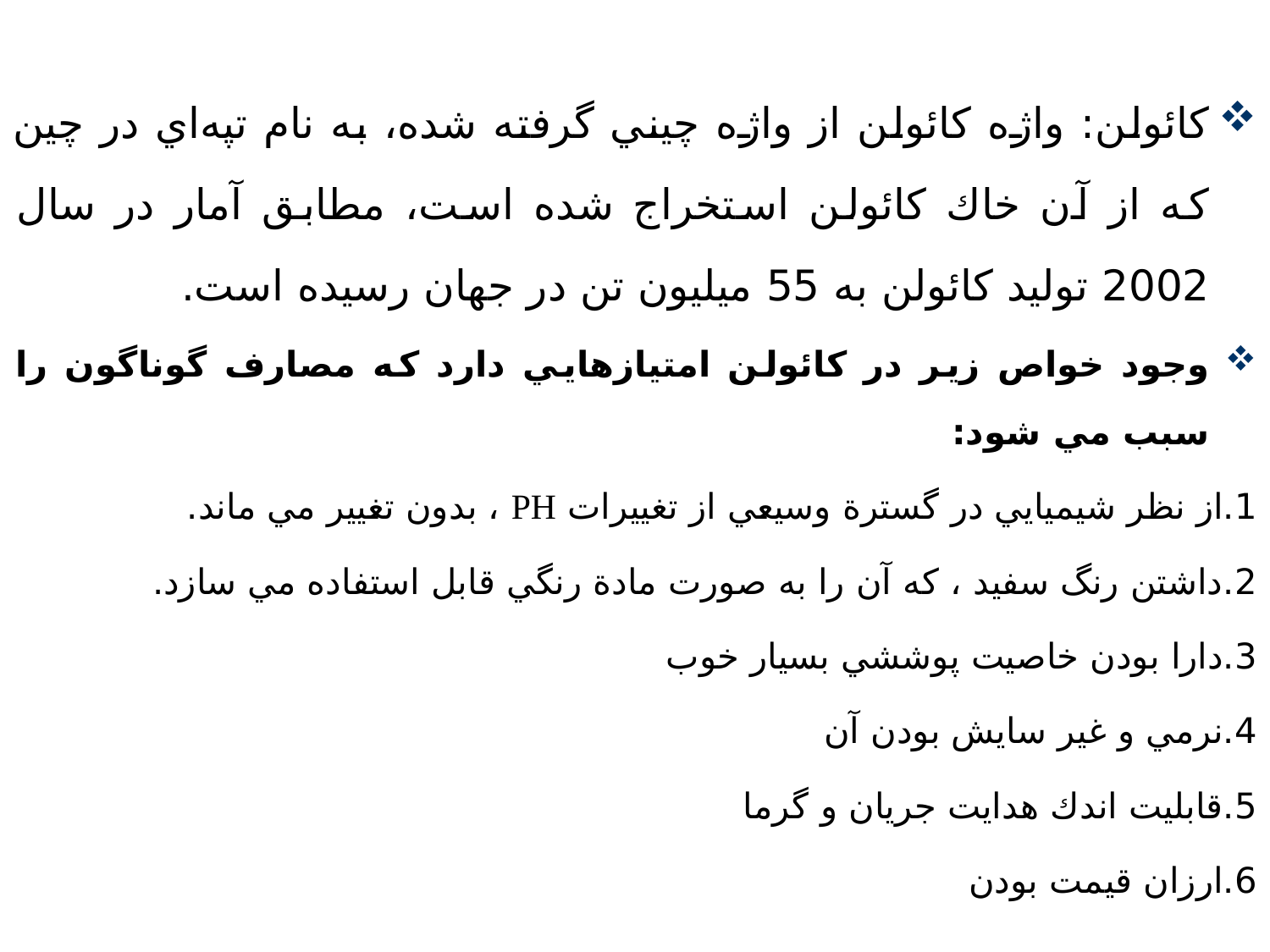

كائولن: واژه كائولن از واژه چيني گرفته شده، به نام تپه‌اي در چين كه از آن خاك كائولن استخراج شده است، مطابق آمار در سال 2002 توليد كائولن به 55 ميليون تن در جهان رسيده است.
وجود خواص زير در كائولن امتيازهايي دارد كه مصارف گوناگون را سبب مي شود:
1.از نظر شيميايي در گسترة وسيعي از تغييرات PH ، بدون تغيير مي ماند.
2.داشتن رنگ سفيد ، كه آن را به صورت مادة رنگي قابل استفاده مي سازد.
3.دارا بودن خاصيت پوششي بسيار خوب
4.نرمي و غير سايش بودن آن
5.قابليت اندك هدايت جريان و گرما
6.ارزان قيمت بودن

#